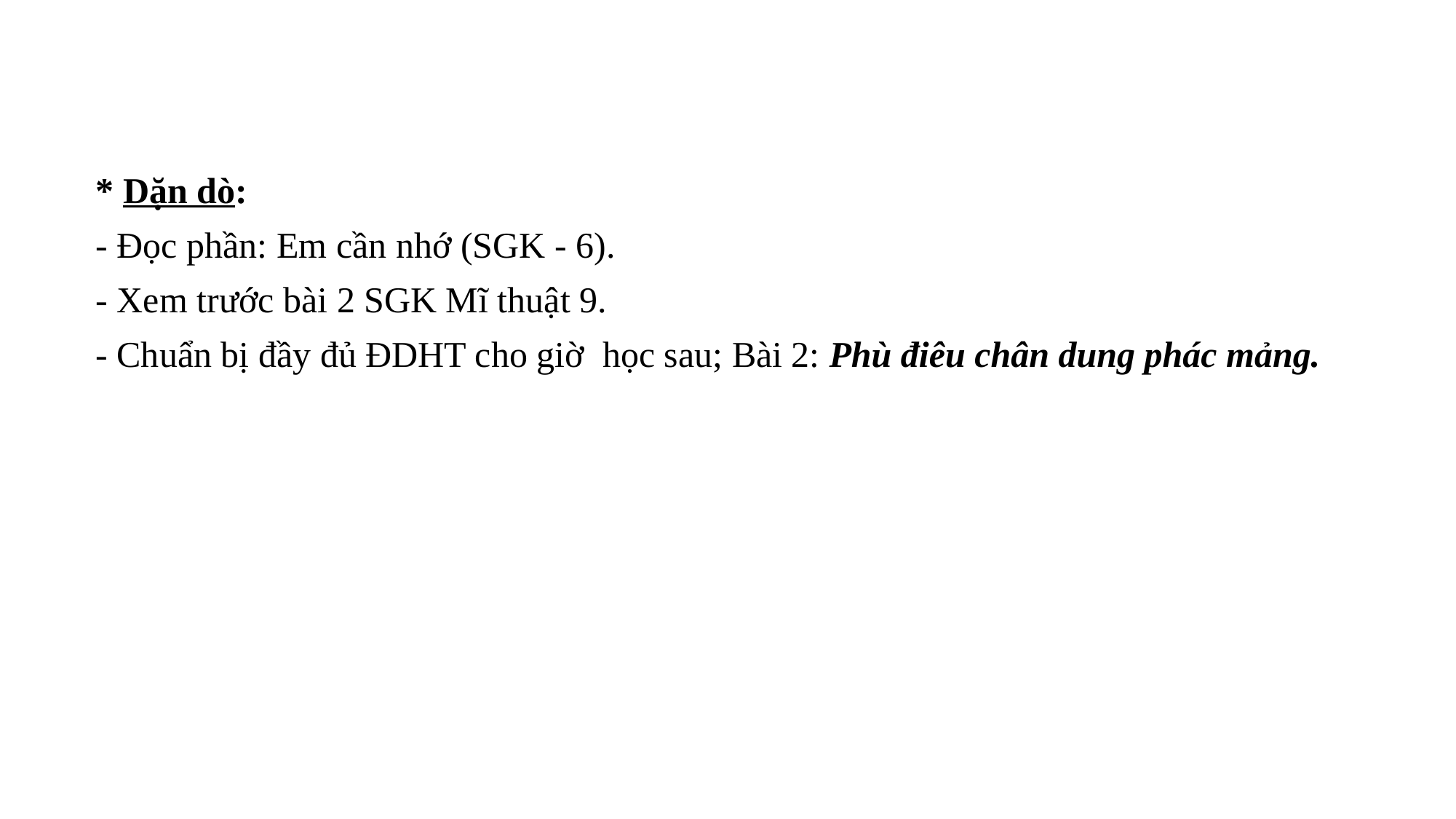

* Dặn dò:
- Đọc phần: Em cần nhớ (SGK - 6).
- Xem trước bài 2 SGK Mĩ thuật 9.
- Chuẩn bị đầy đủ ĐDHT cho giờ  học sau; Bài 2: Phù điêu chân dung phác mảng.